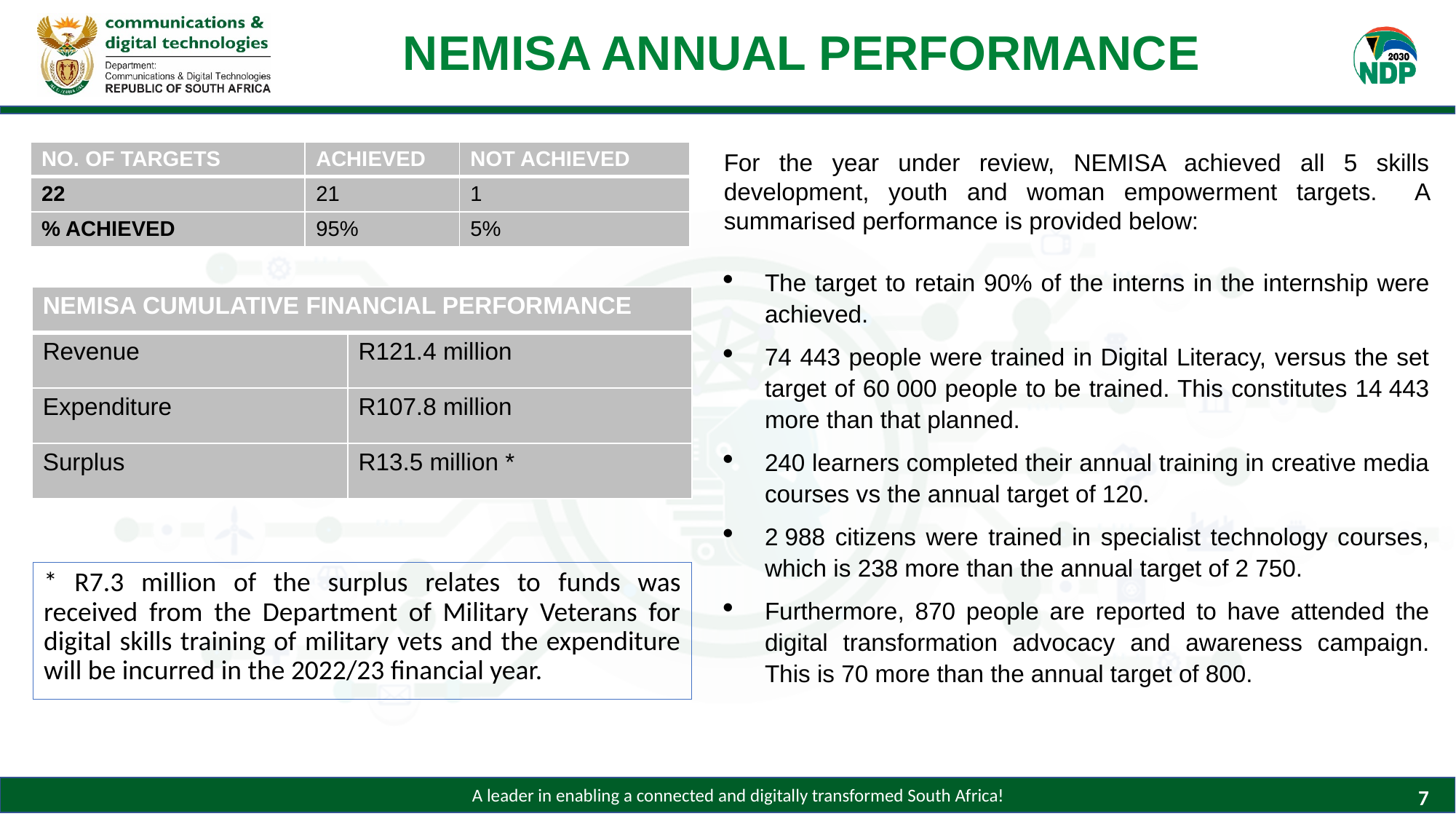

# NEMISA ANNUAL PERFORMANCE
| NO. OF TARGETS | ACHIEVED | NOT ACHIEVED |
| --- | --- | --- |
| 22 | 21 | 1 |
| % ACHIEVED | 95% | 5% |
For the year under review, NEMISA achieved all 5 skills development, youth and woman empowerment targets.  A summarised performance is provided below:

The target to retain 90% of the interns in the internship were achieved.
74 443 people were trained in Digital Literacy, versus the set target of 60 000 people to be trained. This constitutes 14 443 more than that planned.
240 learners completed their annual training in creative media courses vs the annual target of 120.
2 988 citizens were trained in specialist technology courses, which is 238 more than the annual target of 2 750.
Furthermore, 870 people are reported to have attended the digital transformation advocacy and awareness campaign. This is 70 more than the annual target of 800.
| NEMISA CUMULATIVE FINANCIAL PERFORMANCE |  |
| --- | --- |
| Revenue | R121.4 million |
| Expenditure | R107.8 million |
| Surplus | R13.5 million \* |
* R7.3 million of the surplus relates to funds was received from the Department of Military Veterans for digital skills training of military vets and the expenditure will be incurred in the 2022/23 financial year.